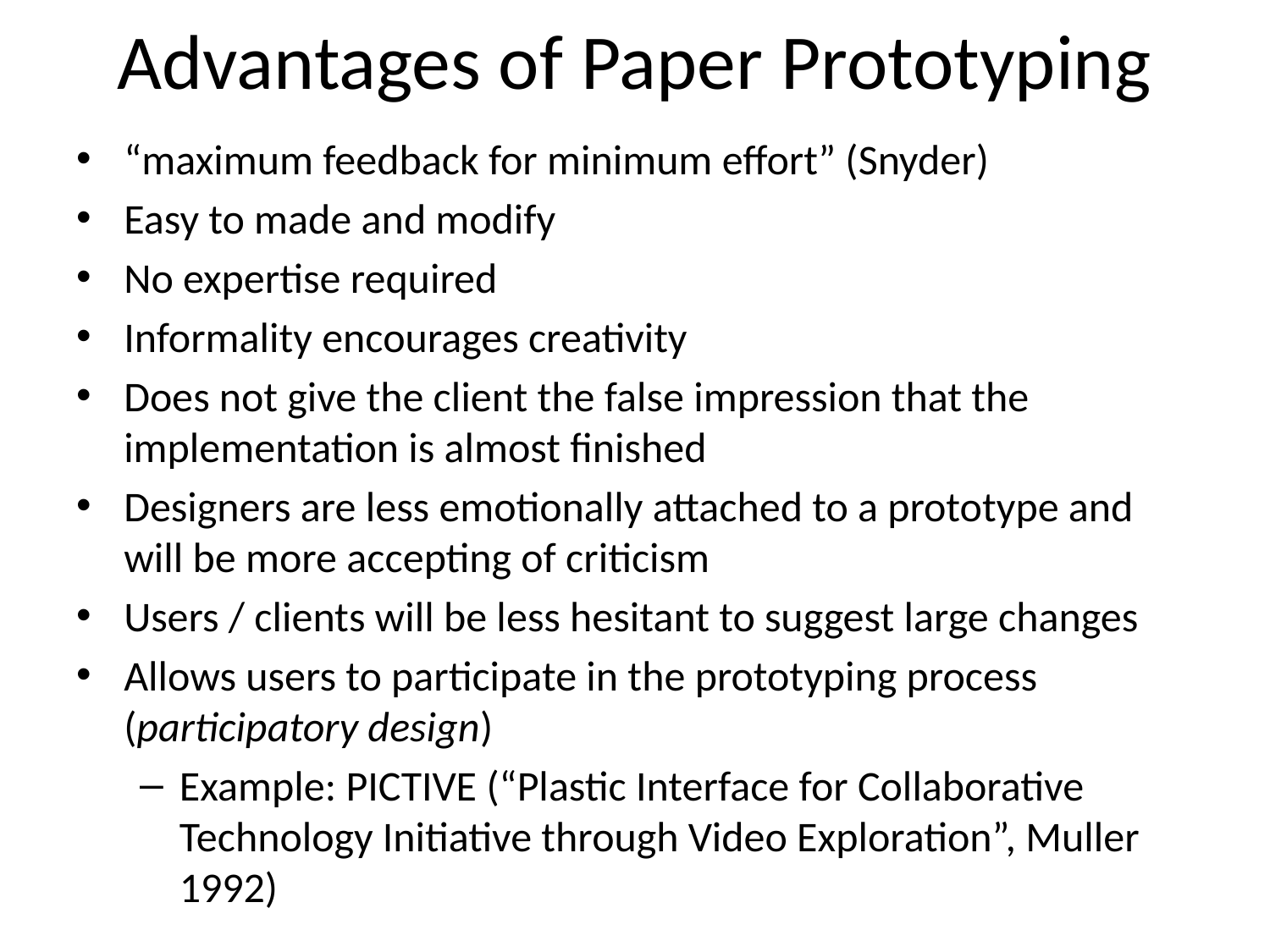

# Advantages of Paper Prototyping
“maximum feedback for minimum effort” (Snyder)
Easy to made and modify
No expertise required
Informality encourages creativity
Does not give the client the false impression that the implementation is almost finished
Designers are less emotionally attached to a prototype and will be more accepting of criticism
Users / clients will be less hesitant to suggest large changes
Allows users to participate in the prototyping process (participatory design)
Example: PICTIVE (“Plastic Interface for Collaborative Technology Initiative through Video Exploration”, Muller 1992)